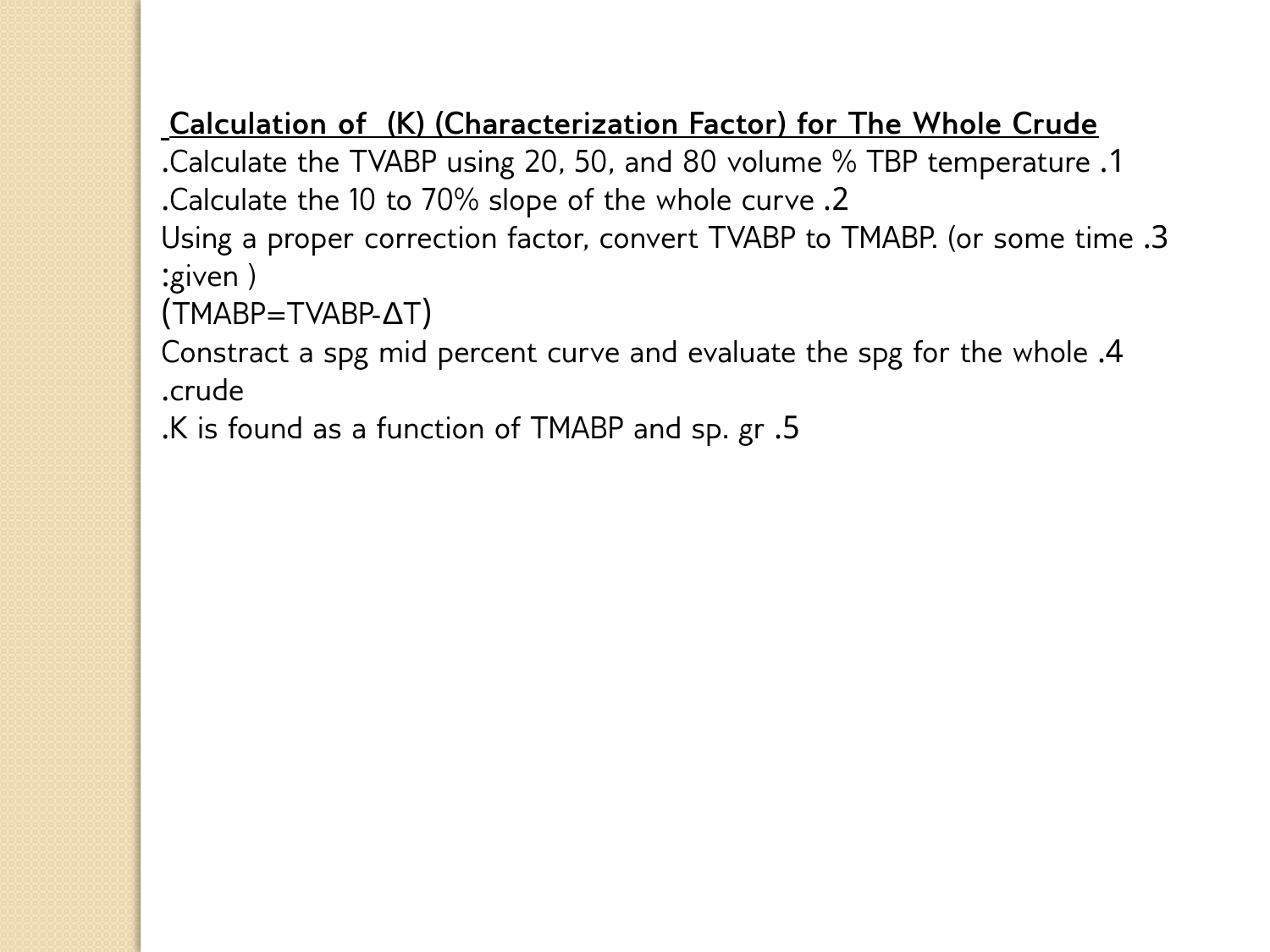

Calculation of  (K) (Characterization Factor) for The Whole Crude
1. Calculate the TVABP using 20, 50, and 80 volume % TBP temperature.
2. Calculate the 10 to 70% slope of the whole curve.
3. Using a proper correction factor, convert TVABP to TMABP. (or some time given ):
(TMABP=TVABP-ΔT)
4. Constract a spg mid percent curve and evaluate the spg for the whole crude.
5. K is found as a function of TMABP and sp. gr.